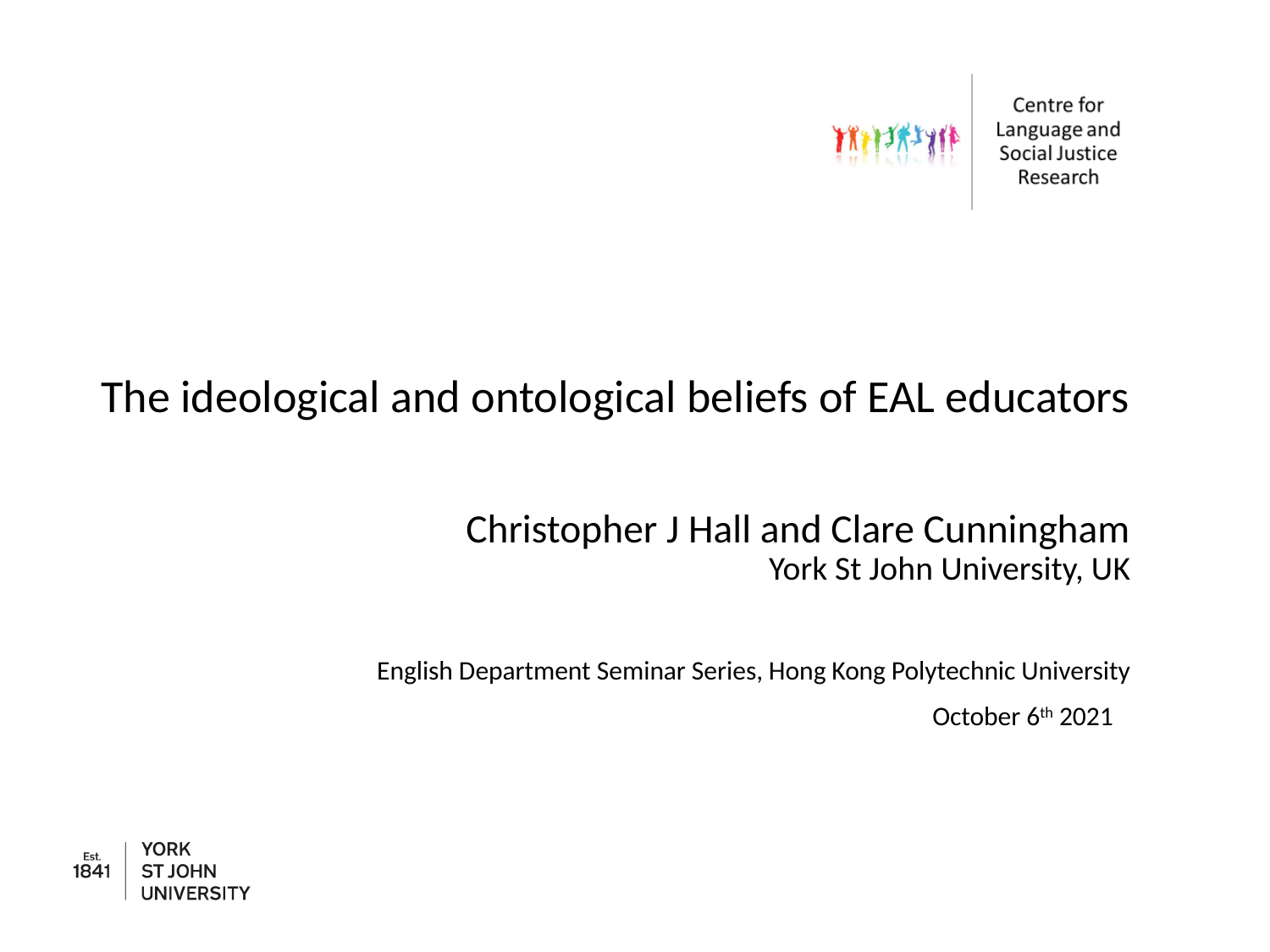

# The ideological and ontological beliefs of EAL educators
Christopher J Hall and Clare Cunningham
York St John University, UK

English Department Seminar Series, Hong Kong Polytechnic University
October 6th 2021